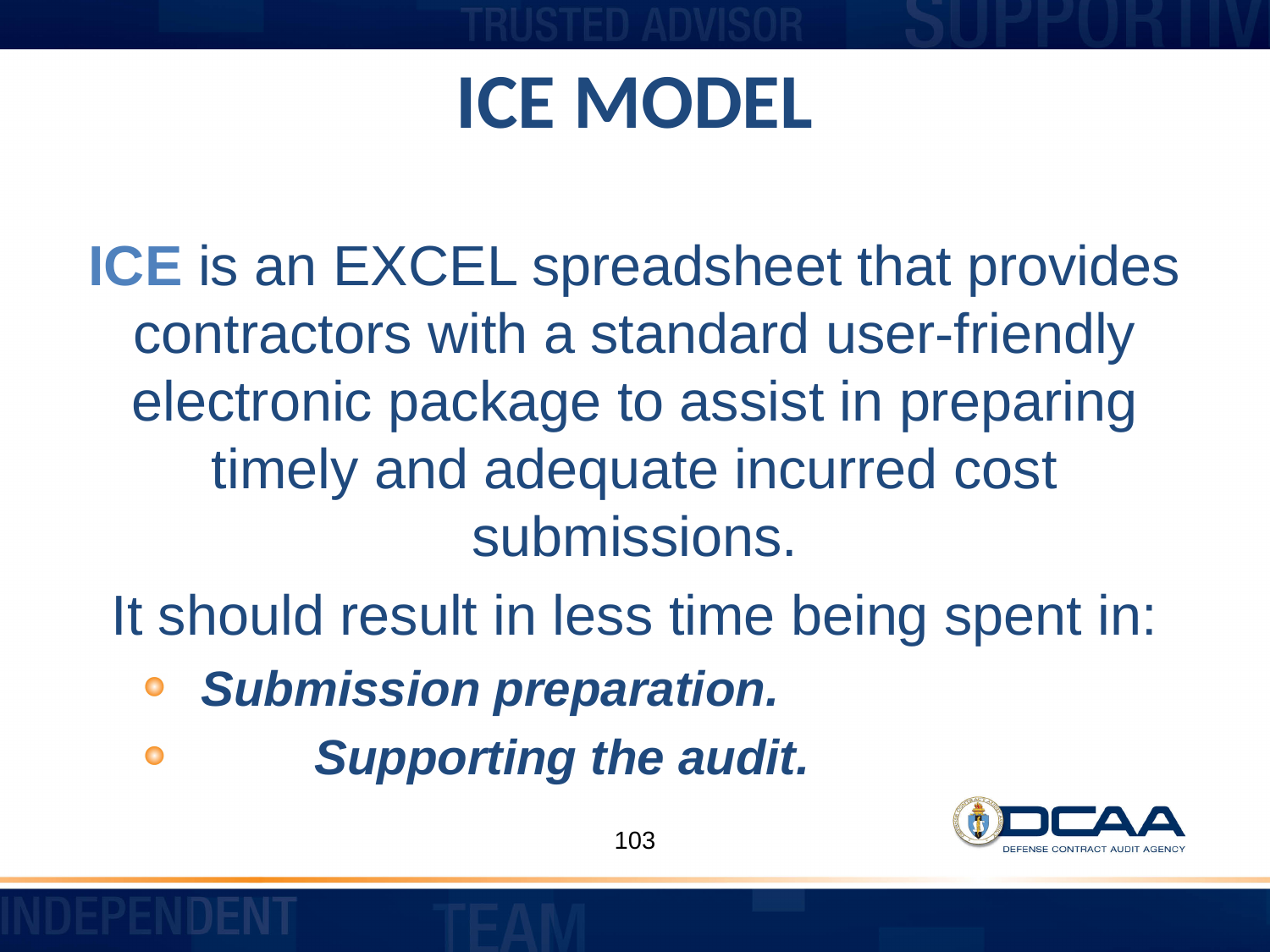

# ICE MODEL
ICE is an EXCEL spreadsheet that provides contractors with a standard user-friendly electronic package to assist in preparing timely and adequate incurred cost submissions.
It should result in less time being spent in:
 Submission preparation.
	Supporting the audit.

103